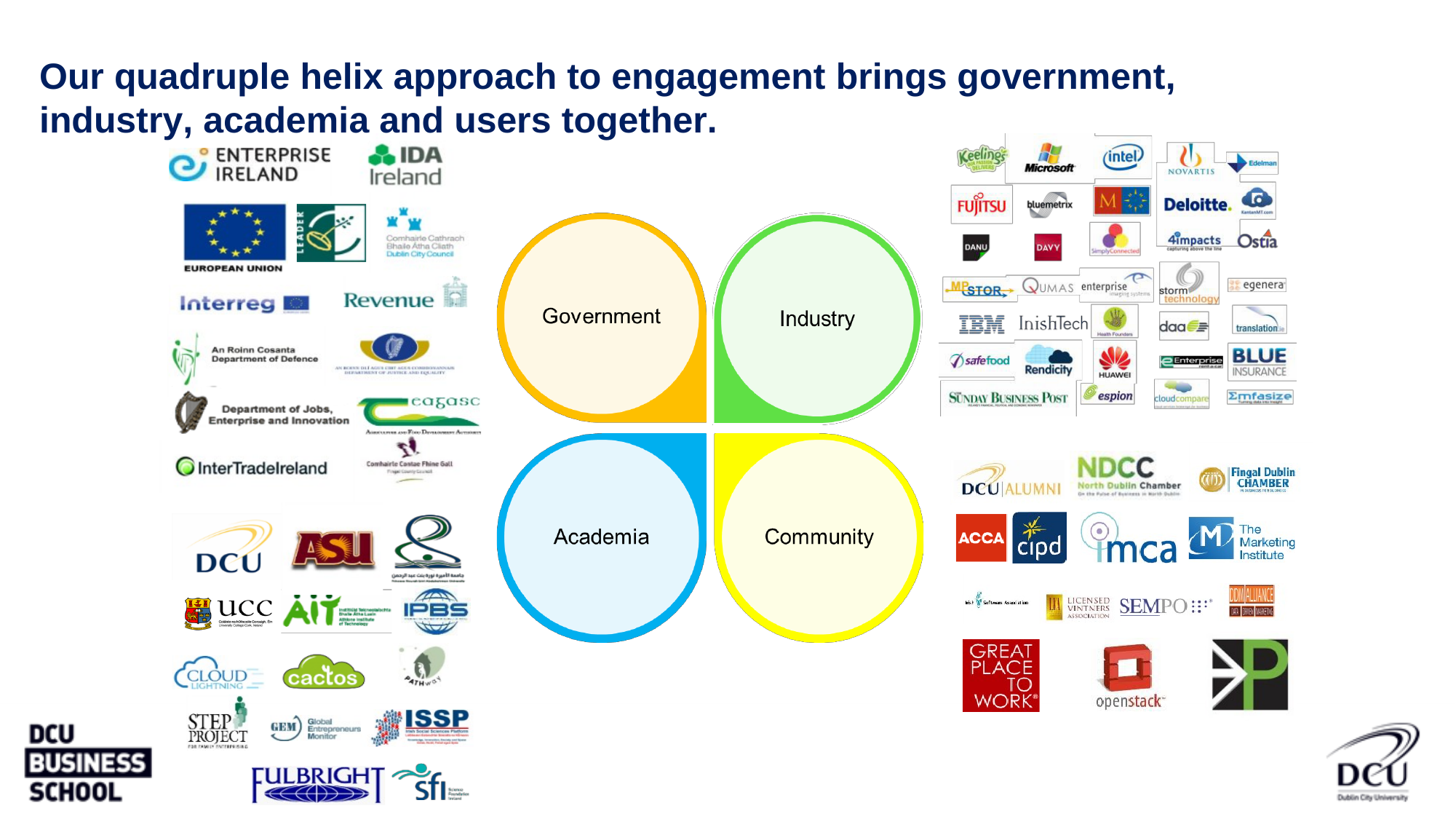

Our quadruple helix approach to engagement brings government, industry, academia and users together.